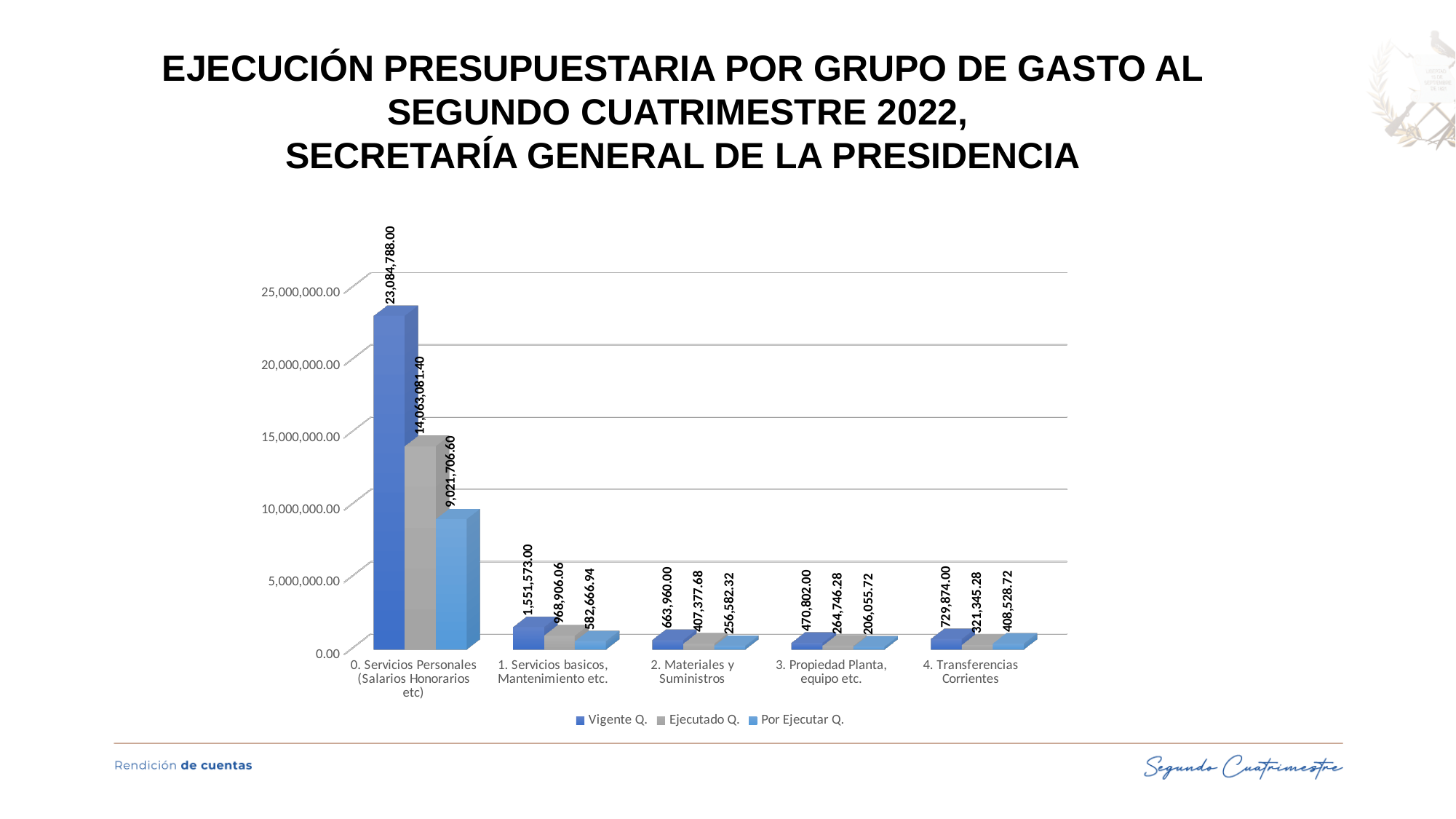

EJECUCIÓN PRESUPUESTARIA POR GRUPO DE GASTO AL SEGUNDO CUATRIMESTRE 2022,
SECRETARÍA GENERAL DE LA PRESIDENCIA

[unsupported chart]